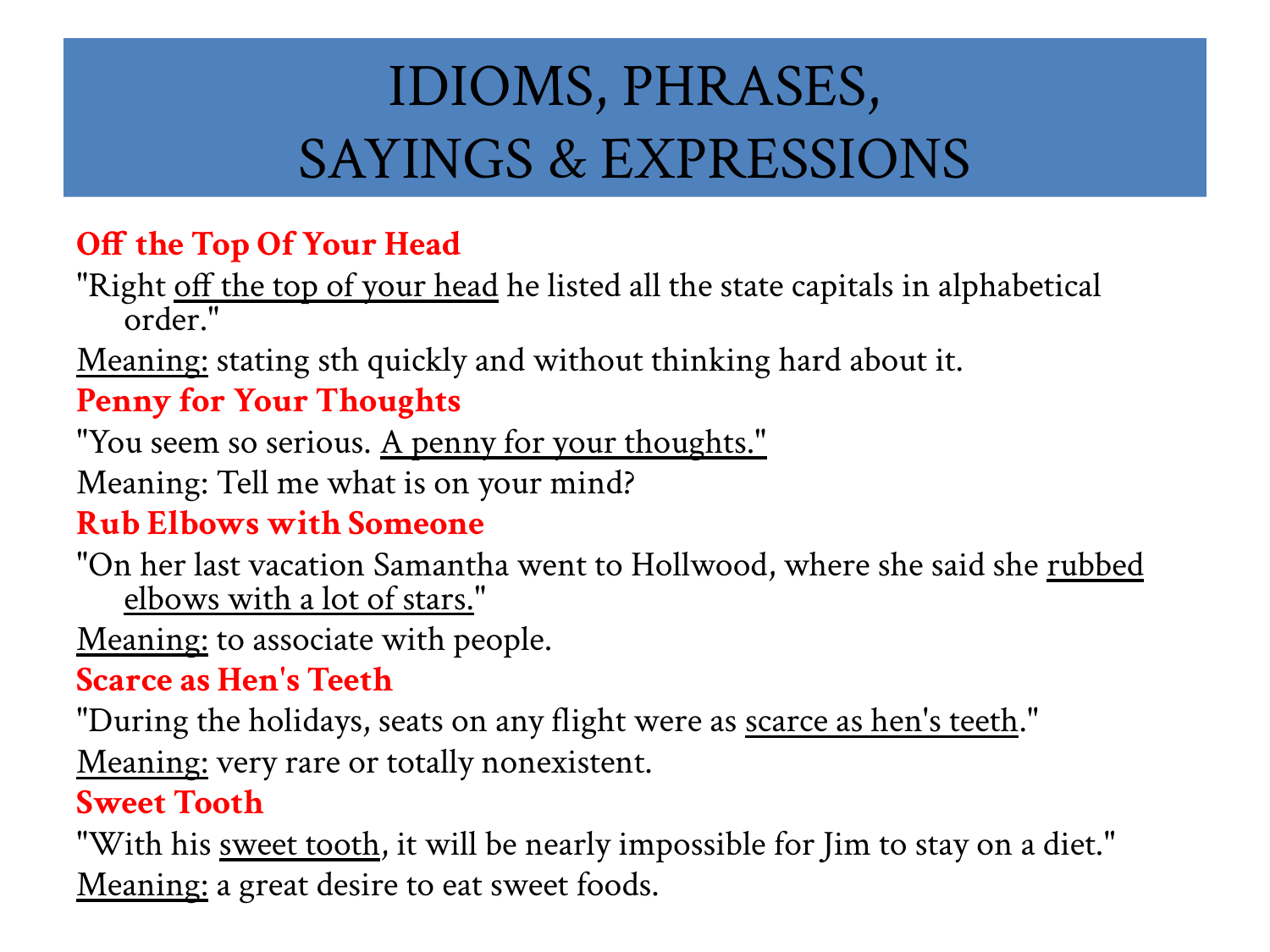

# IDIOMS, PHRASES, SAYINGS & EXPRESSIONS
Off the Top Of Your Head
"Right off the top of your head he listed all the state capitals in alphabetical order."
Meaning: stating sth quickly and without thinking hard about it.
Penny for Your Thoughts
"You seem so serious. A penny for your thoughts."
Meaning: Tell me what is on your mind?
Rub Elbows with Someone
"On her last vacation Samantha went to Hollwood, where she said she rubbed elbows with a lot of stars."
Meaning: to associate with people.
Scarce as Hen's Teeth
"During the holidays, seats on any flight were as scarce as hen's teeth."
Meaning: very rare or totally nonexistent.
Sweet Tooth
"With his sweet tooth, it will be nearly impossible for Jim to stay on a diet."
Meaning: a great desire to eat sweet foods.